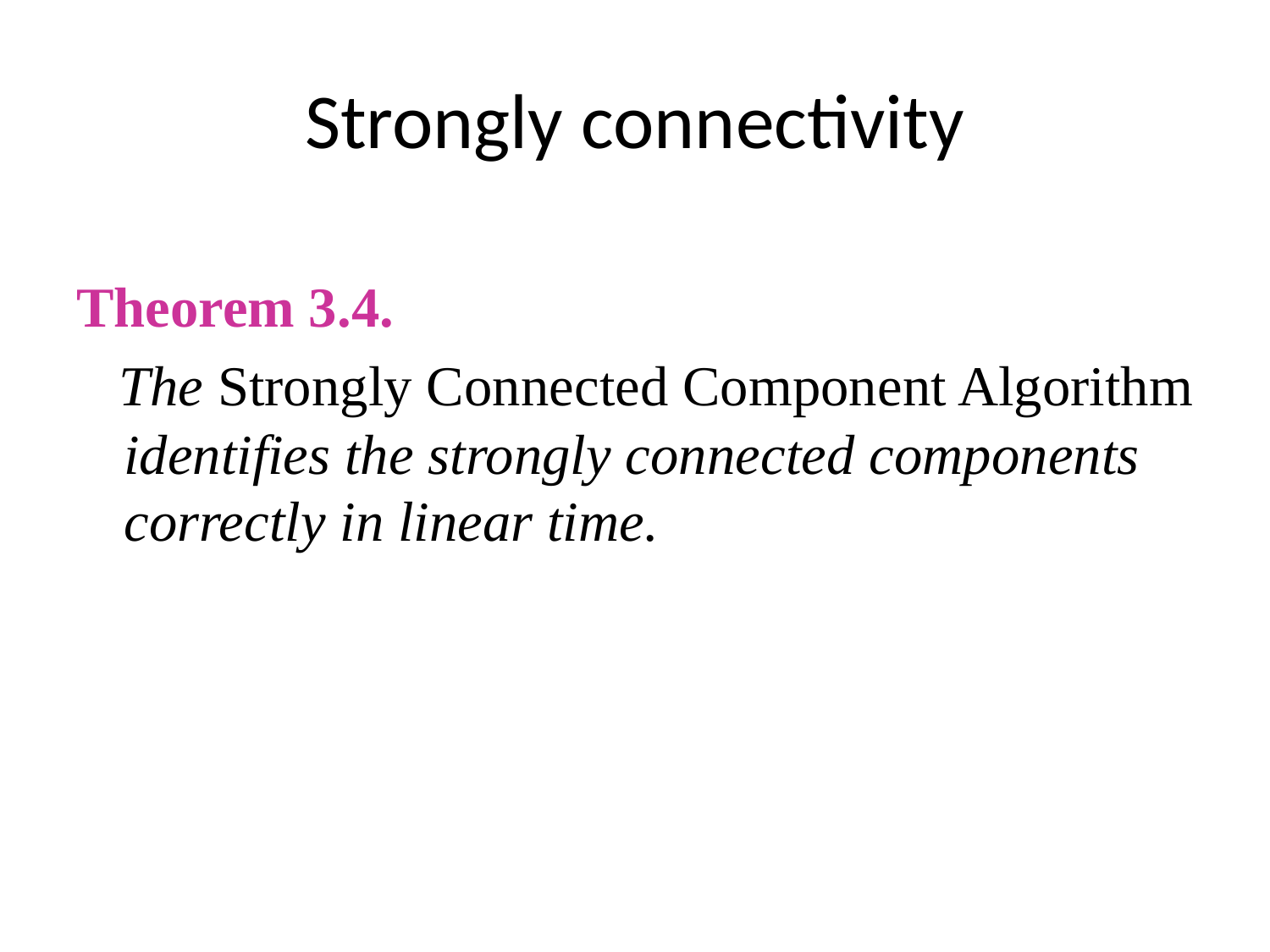

# Strongly connectivity
Theorem 3.4.
   The Strongly Connected Component Algorithm identifies the strongly connected components correctly in linear time.